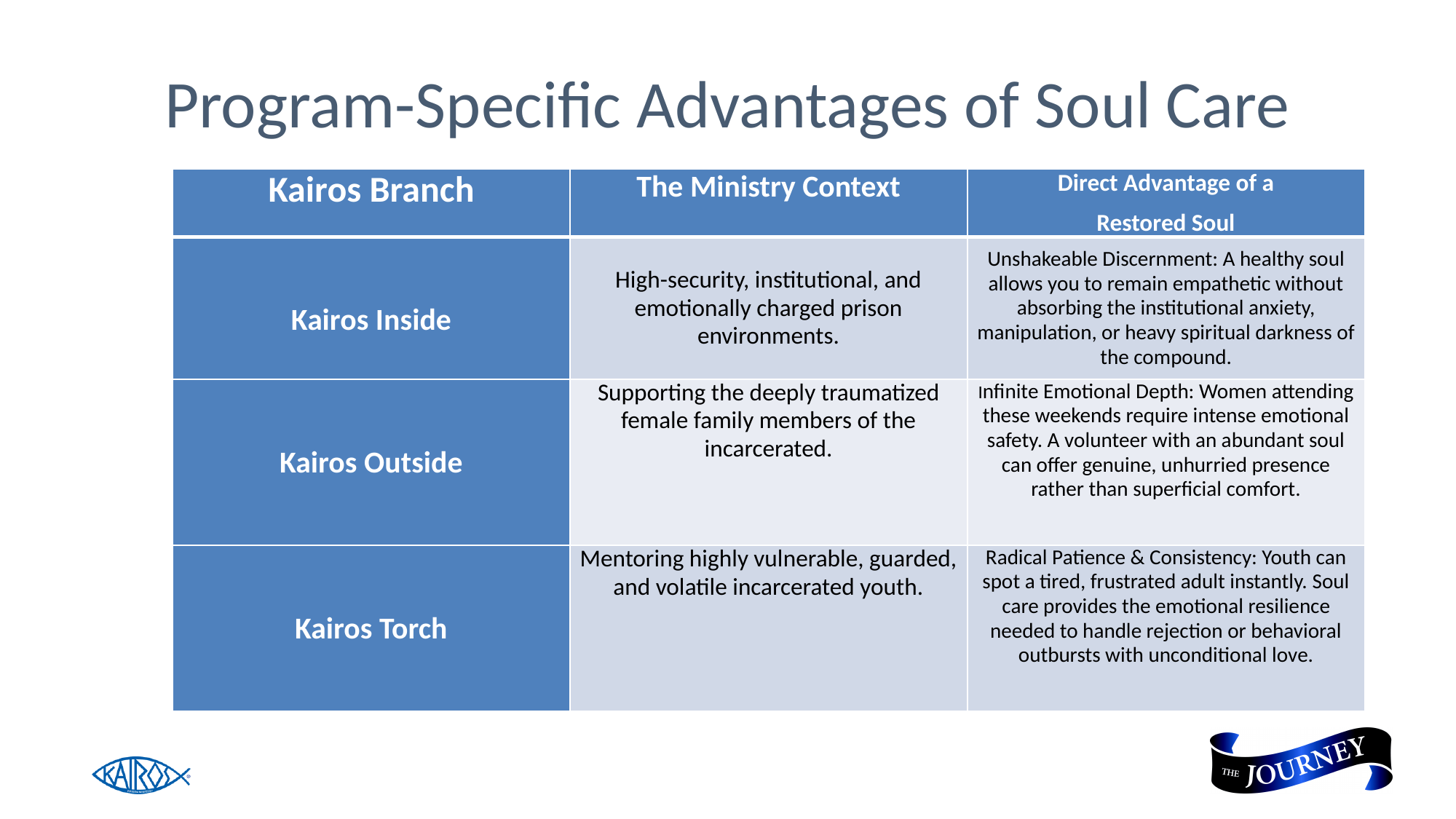

# Program-Specific Advantages of Soul Care
| Kairos Branch | The Ministry Context | Direct Advantage of a Restored Soul |
| --- | --- | --- |
| Kairos Inside | High-security, institutional, and emotionally charged prison environments. | Unshakeable Discernment: A healthy soul allows you to remain empathetic without absorbing the institutional anxiety, manipulation, or heavy spiritual darkness of the compound. |
| Kairos Outside | Supporting the deeply traumatized female family members of the incarcerated. | Infinite Emotional Depth: Women attending these weekends require intense emotional safety. A volunteer with an abundant soul can offer genuine, unhurried presence rather than superficial comfort. |
| Kairos Torch | Mentoring highly vulnerable, guarded, and volatile incarcerated youth. | Radical Patience & Consistency: Youth can spot a tired, frustrated adult instantly. Soul care provides the emotional resilience needed to handle rejection or behavioral outbursts with unconditional love. |